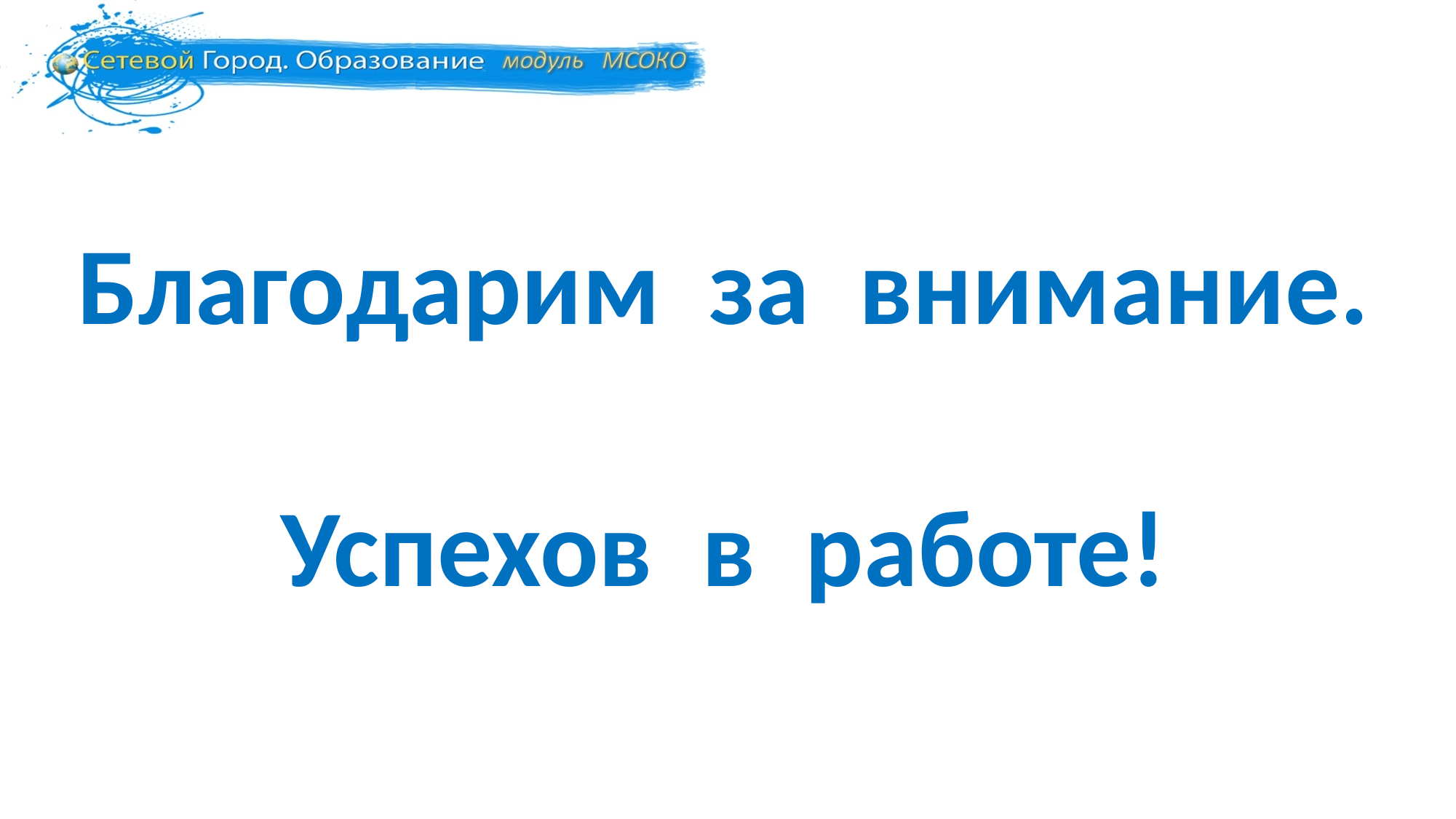

#
Благодарим  за  внимание.
Успехов  в  работе!